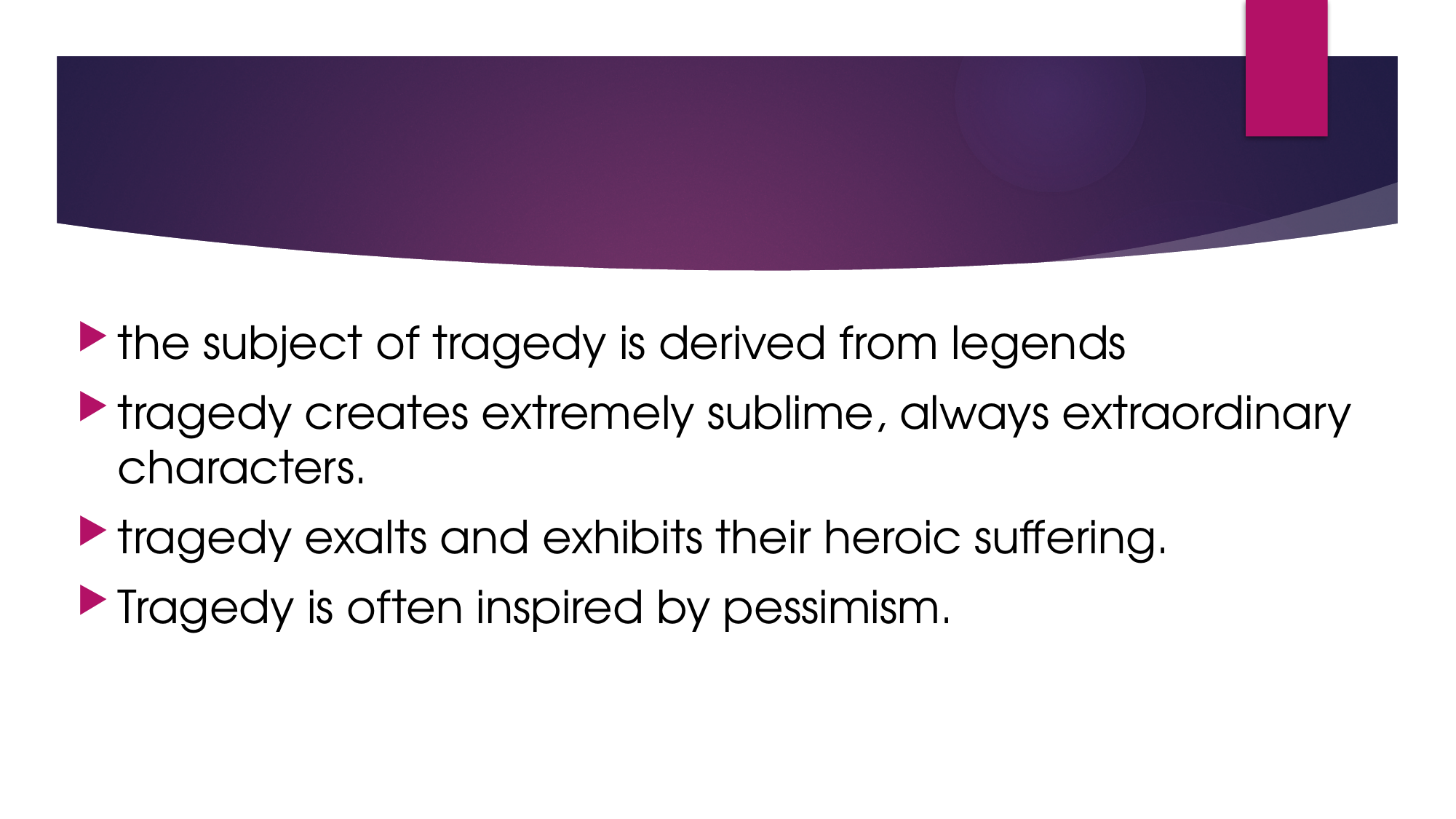

the subject of tragedy is derived from legends
tragedy creates extremely sublime, always extraordinary characters.
tragedy exalts and exhibits their heroic suffering.
Tragedy is often inspired by pessimism.